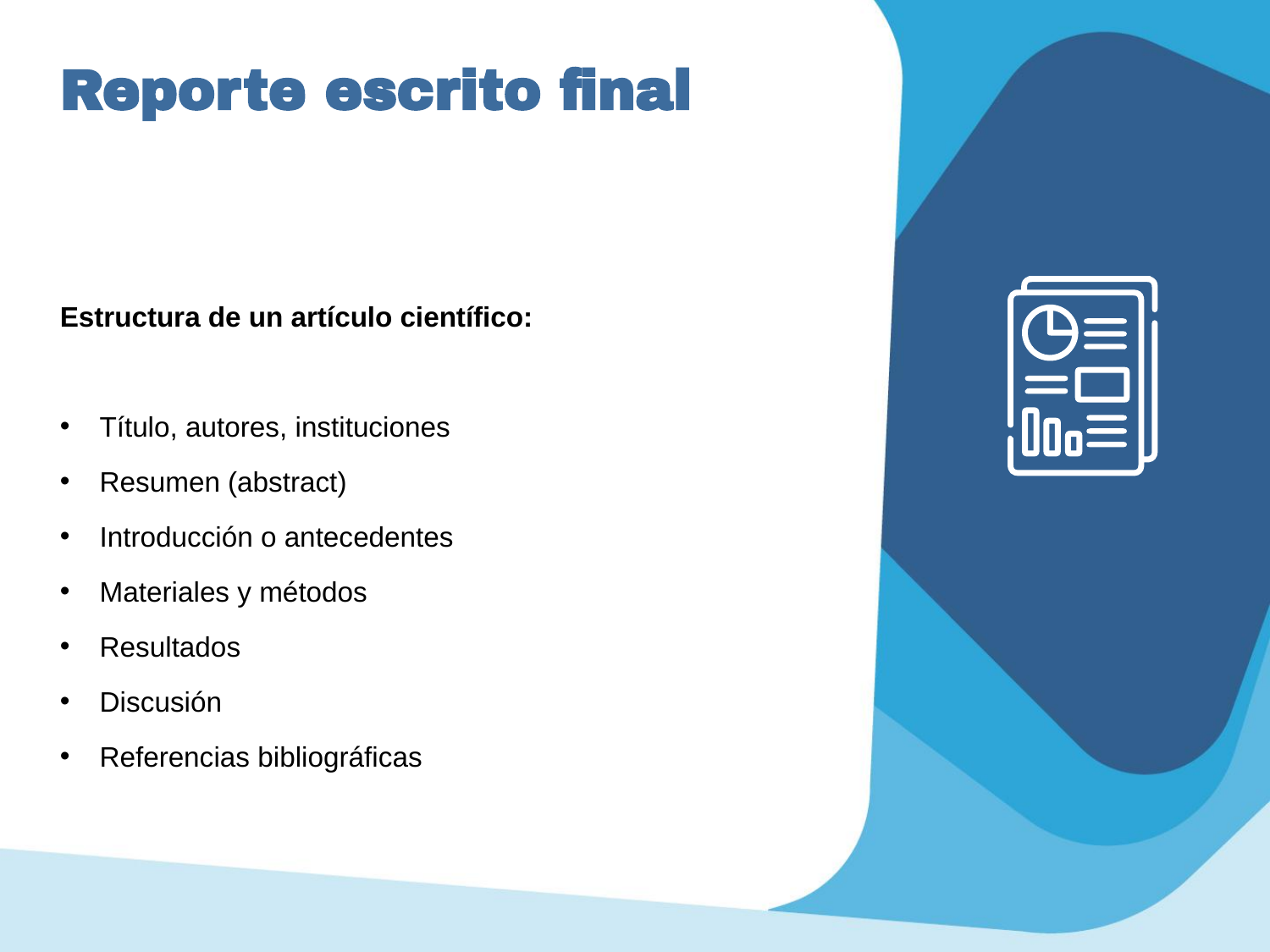

Reporte escrito final
Estructura de un artículo científico:

Título, autores, instituciones
Resumen (abstract)
Introducción o antecedentes
Materiales y métodos
Resultados
Discusión
Referencias bibliográficas